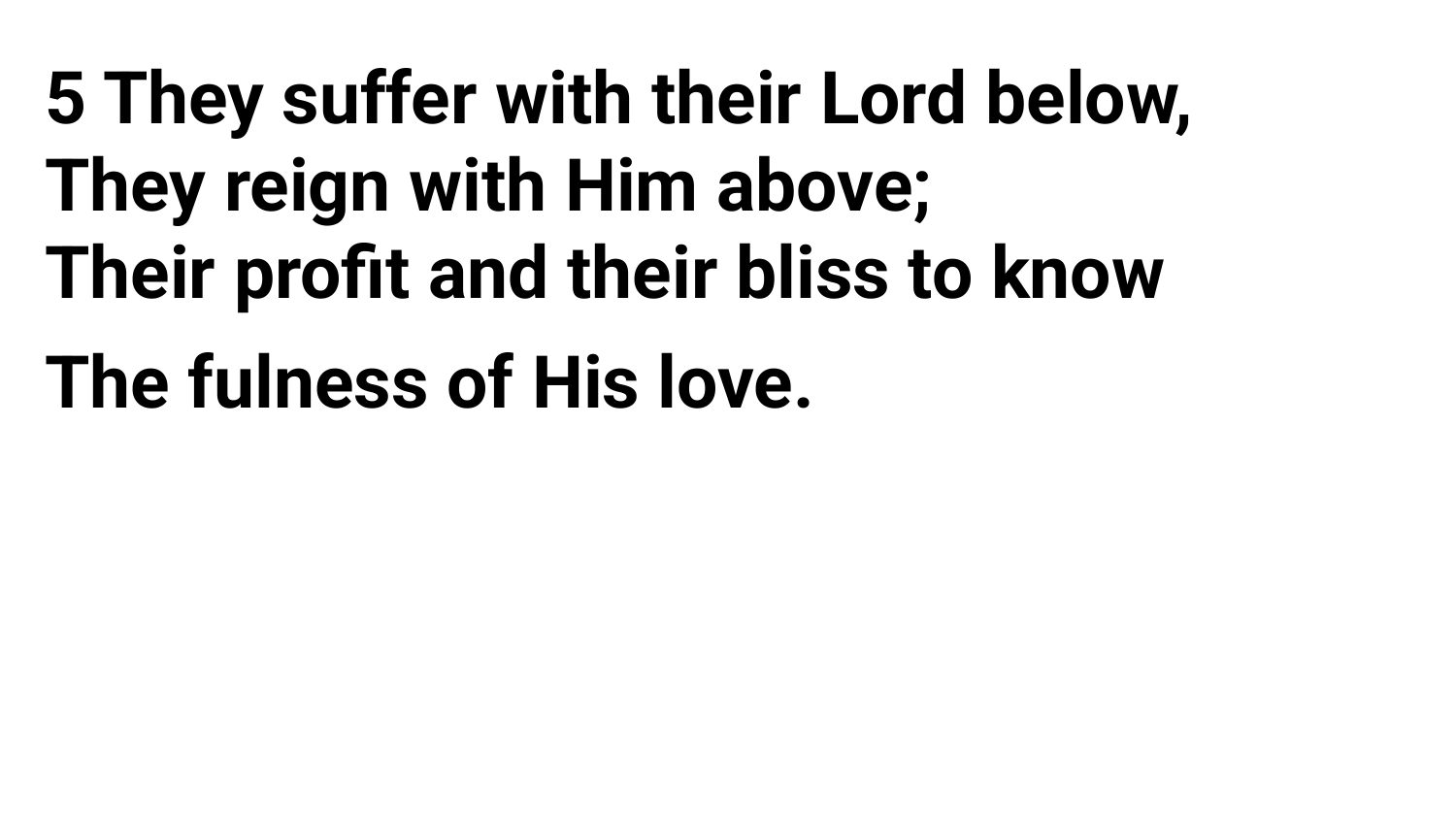

5 They suffer with their Lord below,
They reign with Him above;
Their profit and their bliss to know
The fulness of His love.